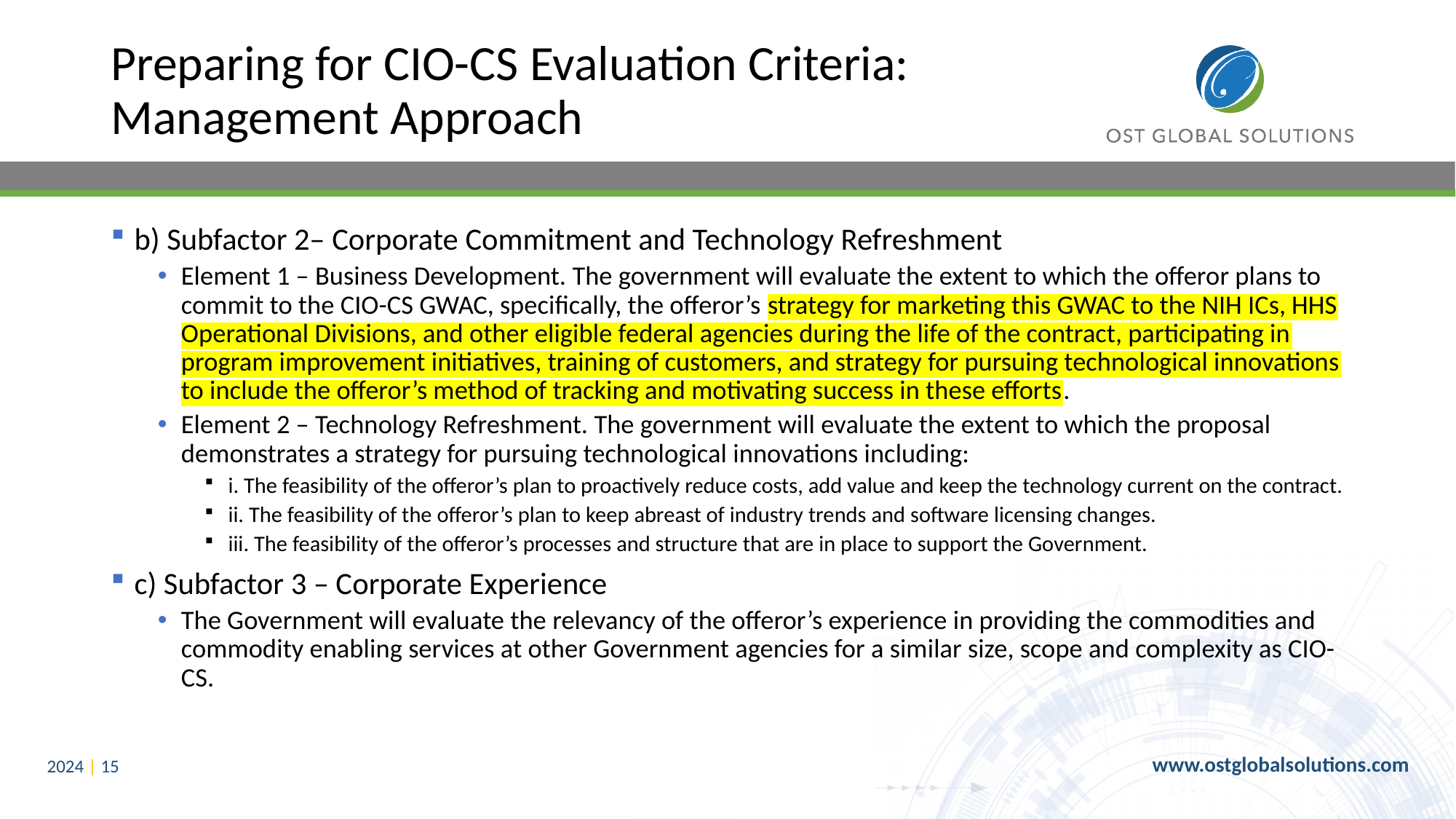

# Preparing for CIO-CS Evaluation Criteria: Management Approach
b) Subfactor 2– Corporate Commitment and Technology Refreshment
Element 1 – Business Development. The government will evaluate the extent to which the offeror plans to commit to the CIO-CS GWAC, specifically, the offeror’s strategy for marketing this GWAC to the NIH ICs, HHS Operational Divisions, and other eligible federal agencies during the life of the contract, participating in program improvement initiatives, training of customers, and strategy for pursuing technological innovations to include the offeror’s method of tracking and motivating success in these efforts.
Element 2 – Technology Refreshment. The government will evaluate the extent to which the proposal demonstrates a strategy for pursuing technological innovations including:
i. The feasibility of the offeror’s plan to proactively reduce costs, add value and keep the technology current on the contract.
ii. The feasibility of the offeror’s plan to keep abreast of industry trends and software licensing changes.
iii. The feasibility of the offeror’s processes and structure that are in place to support the Government.
c) Subfactor 3 – Corporate Experience
The Government will evaluate the relevancy of the offeror’s experience in providing the commodities and commodity enabling services at other Government agencies for a similar size, scope and complexity as CIO-CS.